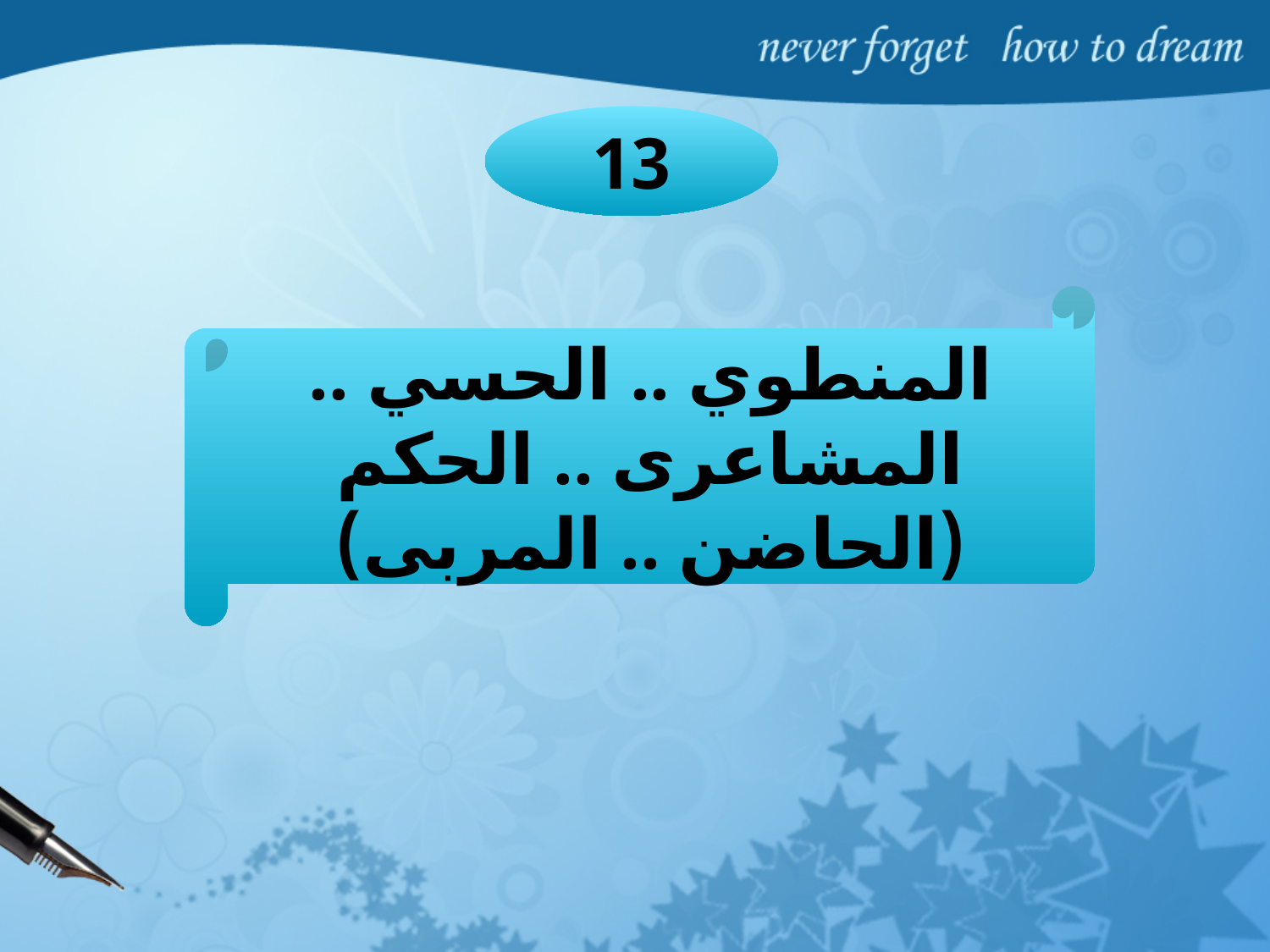

13
المنطوي .. الحسي .. المشاعرى .. الحكم
(الحاضن .. المربى)